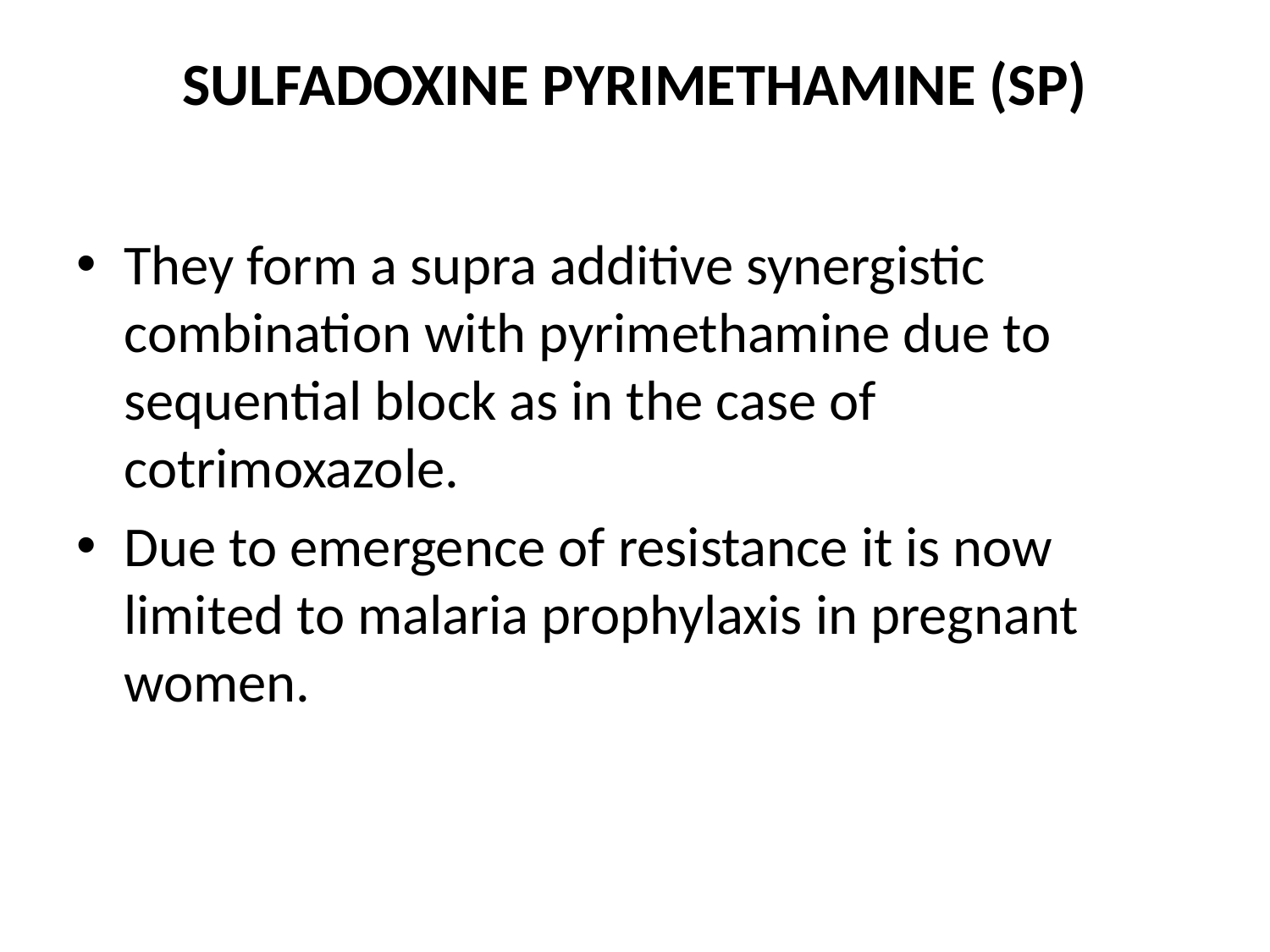

# SULFADOXINE PYRIMETHAMINE (SP)
They form a supra additive synergistic combination with pyrimethamine due to sequential block as in the case of cotrimoxazole.
Due to emergence of resistance it is now limited to malaria prophylaxis in pregnant women.